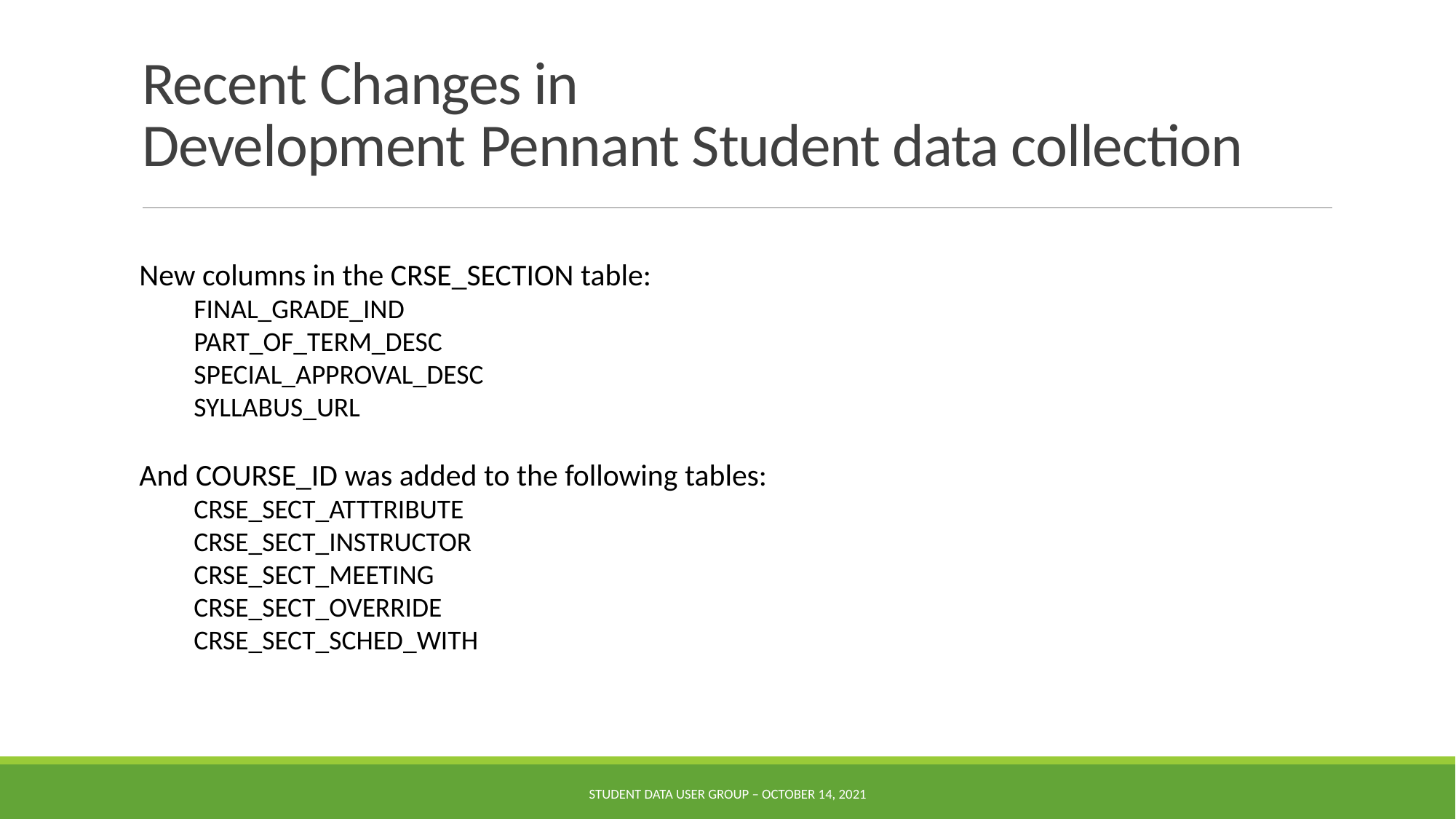

Recent Changes in
Development Pennant Student data collection
New columns in the CRSE_SECTION table:
FINAL_GRADE_IND
PART_OF_TERM_DESC
SPECIAL_APPROVAL_DESC
SYLLABUS_URL

And COURSE_ID was added to the following tables:
CRSE_SECT_ATTTRIBUTE
CRSE_SECT_INSTRUCTOR
CRSE_SECT_MEETING
CRSE_SECT_OVERRIDE
CRSE_SECT_SCHED_WITH
Student Data User Group – October 14, 2021